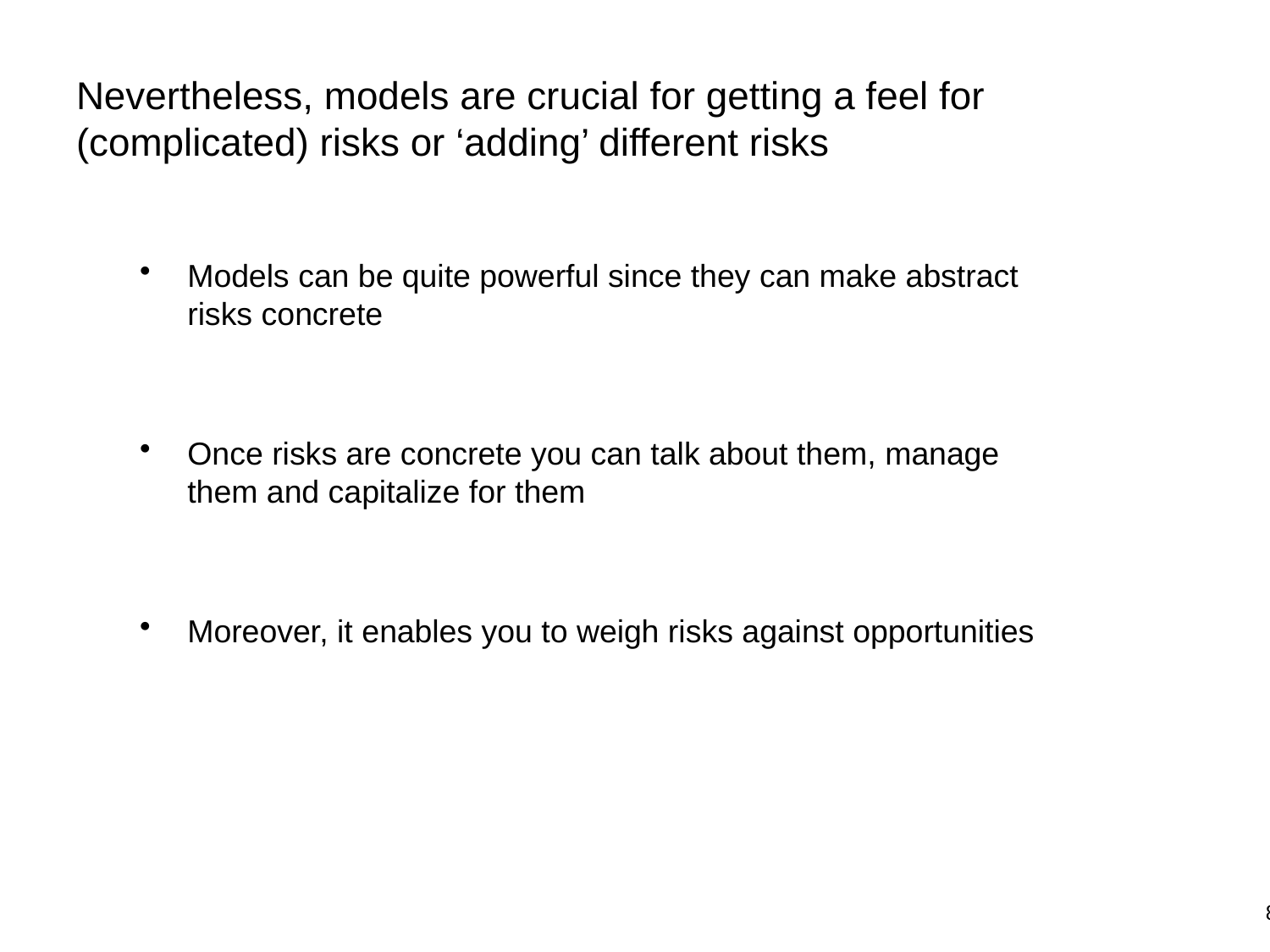

# Nevertheless, models are crucial for getting a feel for (complicated) risks or ‘adding’ different risks
Models can be quite powerful since they can make abstract risks concrete

Once risks are concrete you can talk about them, manage them and capitalize for them

Moreover, it enables you to weigh risks against opportunities